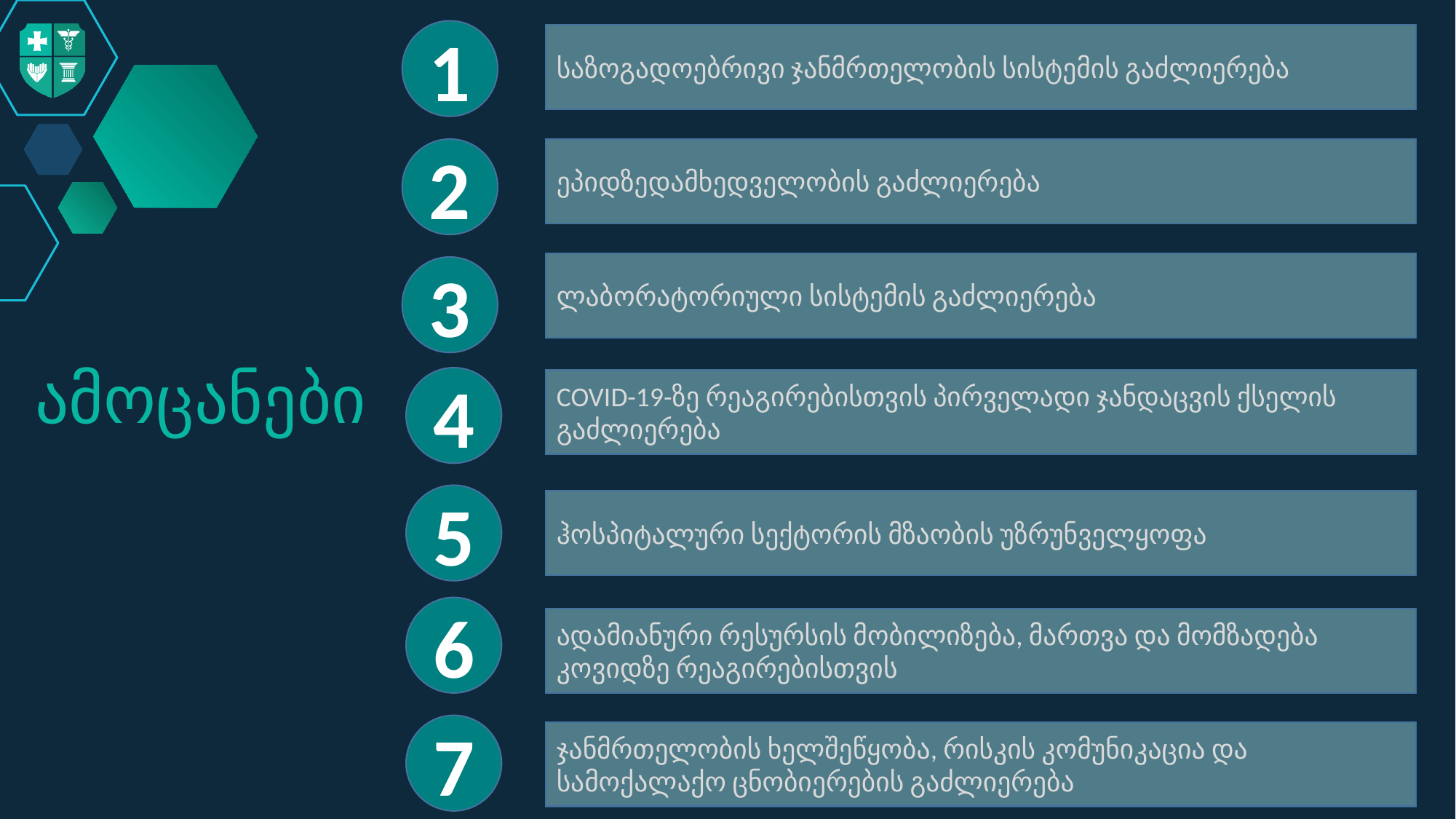

1
საზოგადოებრივი ჯანმრთელობის სისტემის გაძლიერება
2
ეპიდზედამხედველობის გაძლიერება
ლაბორატორიული სისტემის გაძლიერება
3
# ამოცანები
4
COVID-19-ზე რეაგირებისთვის პირველადი ჯანდაცვის ქსელის გაძლიერება
5
ჰოსპიტალური სექტორის მზაობის უზრუნველყოფა
6
ადამიანური რესურსის მობილიზება, მართვა და მომზადება კოვიდზე რეაგირებისთვის
7
ჯანმრთელობის ხელშეწყობა, რისკის კომუნიკაცია და სამოქალაქო ცნობიერების გაძლიერება